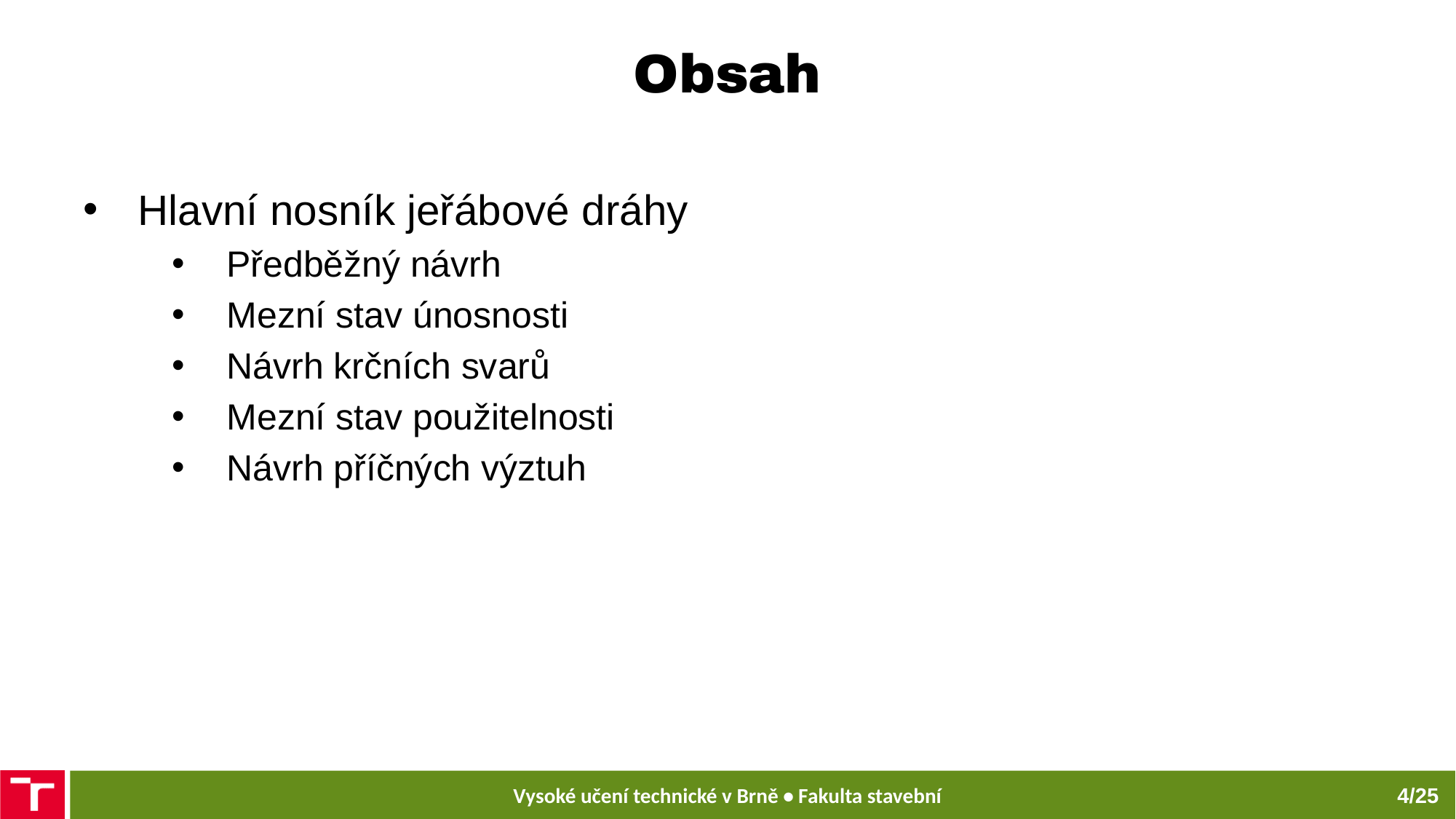

# Obsah
Hlavní nosník jeřábové dráhy
Předběžný návrh
Mezní stav únosnosti
Návrh krčních svarů
Mezní stav použitelnosti
Návrh příčných výztuh